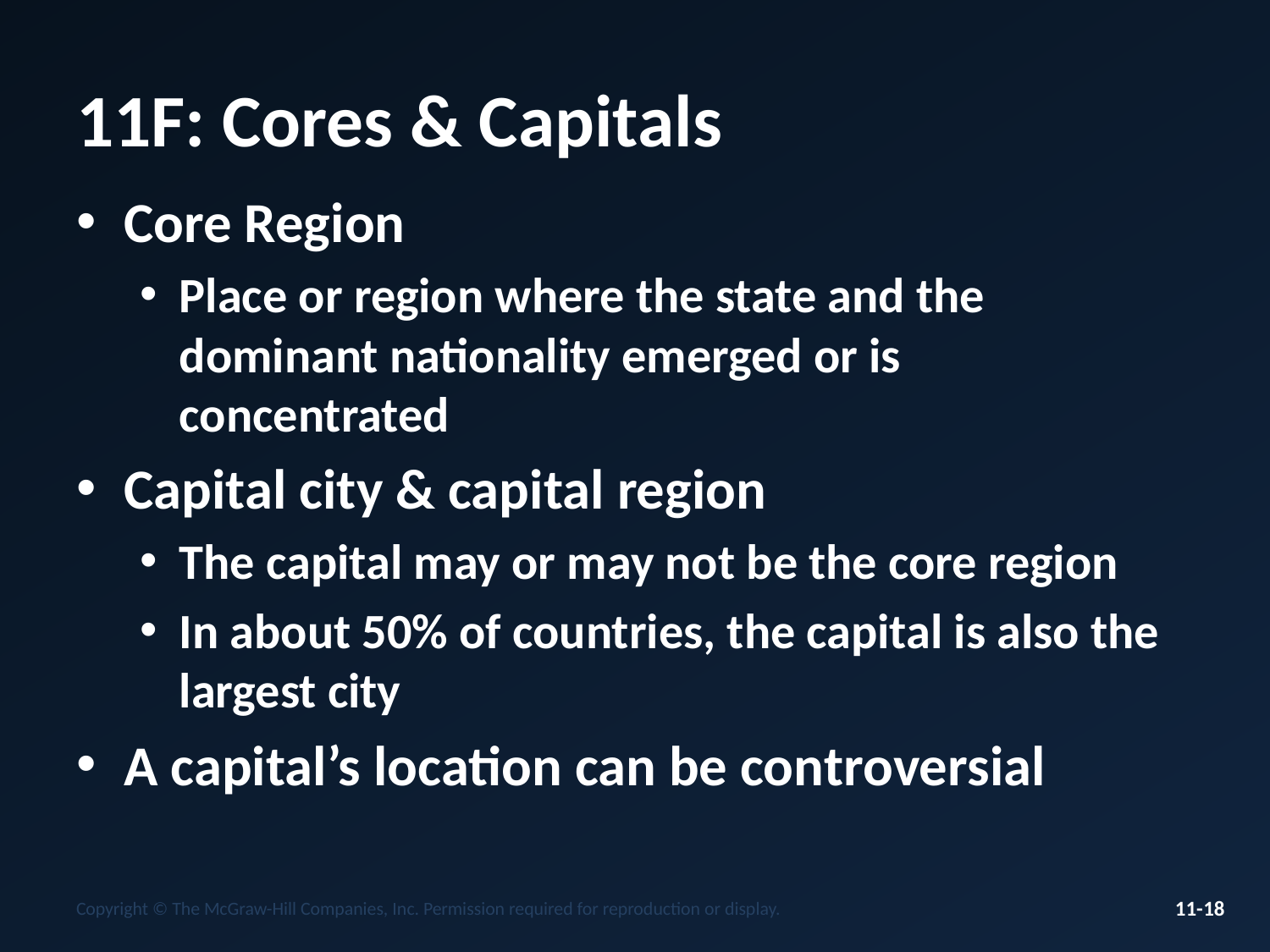

# 11F: Cores & Capitals
Core Region
Place or region where the state and the dominant nationality emerged or is concentrated
Capital city & capital region
The capital may or may not be the core region
In about 50% of countries, the capital is also the largest city
A capital’s location can be controversial

Copyright © The McGraw-Hill Companies, Inc. Permission required for reproduction or display.
11-18